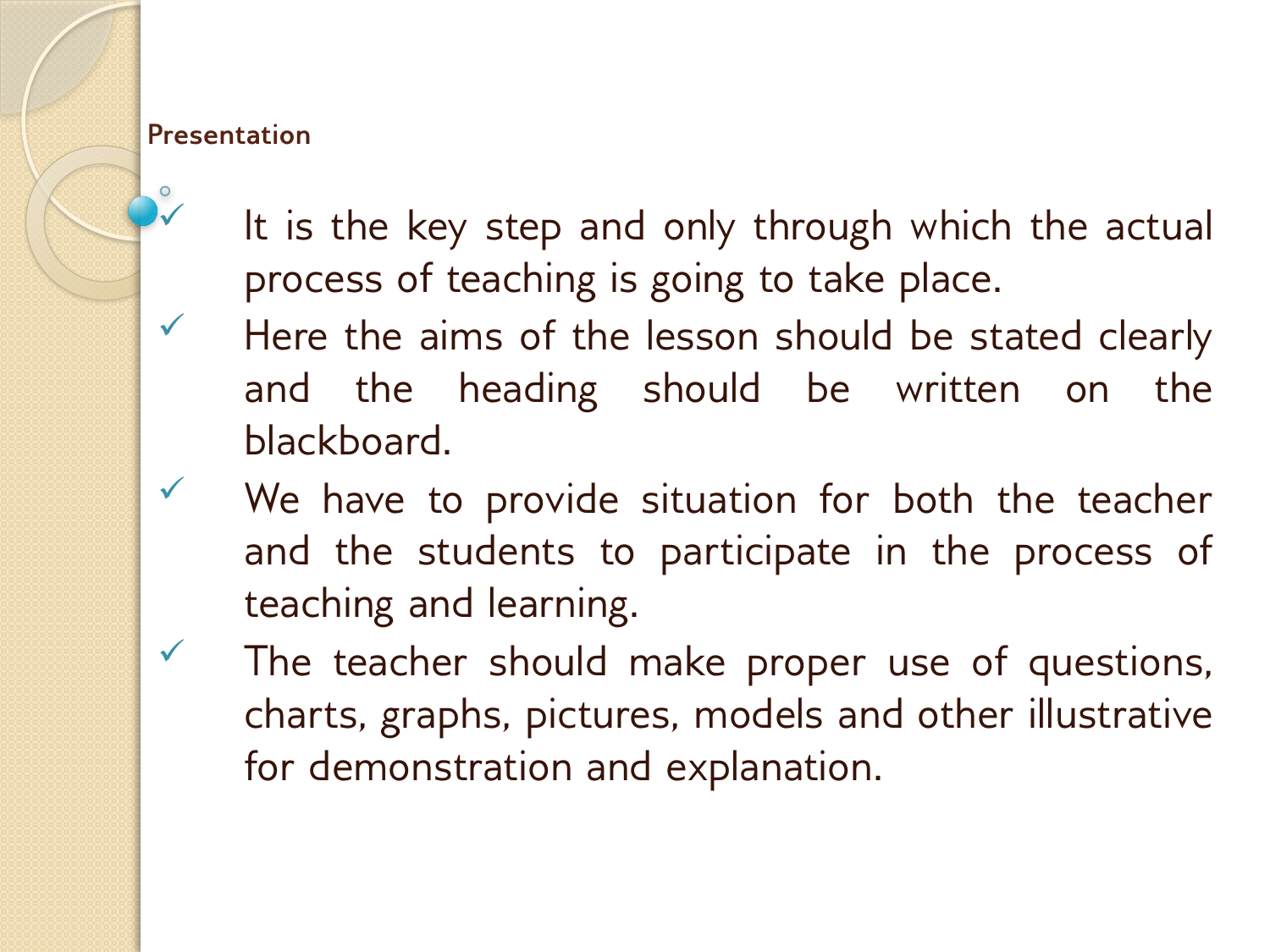

# Presentation
It is the key step and only through which the actual process of teaching is going to take place.
Here the aims of the lesson should be stated clearly and the heading should be written on the blackboard.
We have to provide situation for both the teacher and the students to participate in the process of teaching and learning.
The teacher should make proper use of questions, charts, graphs, pictures, models and other illustrative for demonstration and explanation.